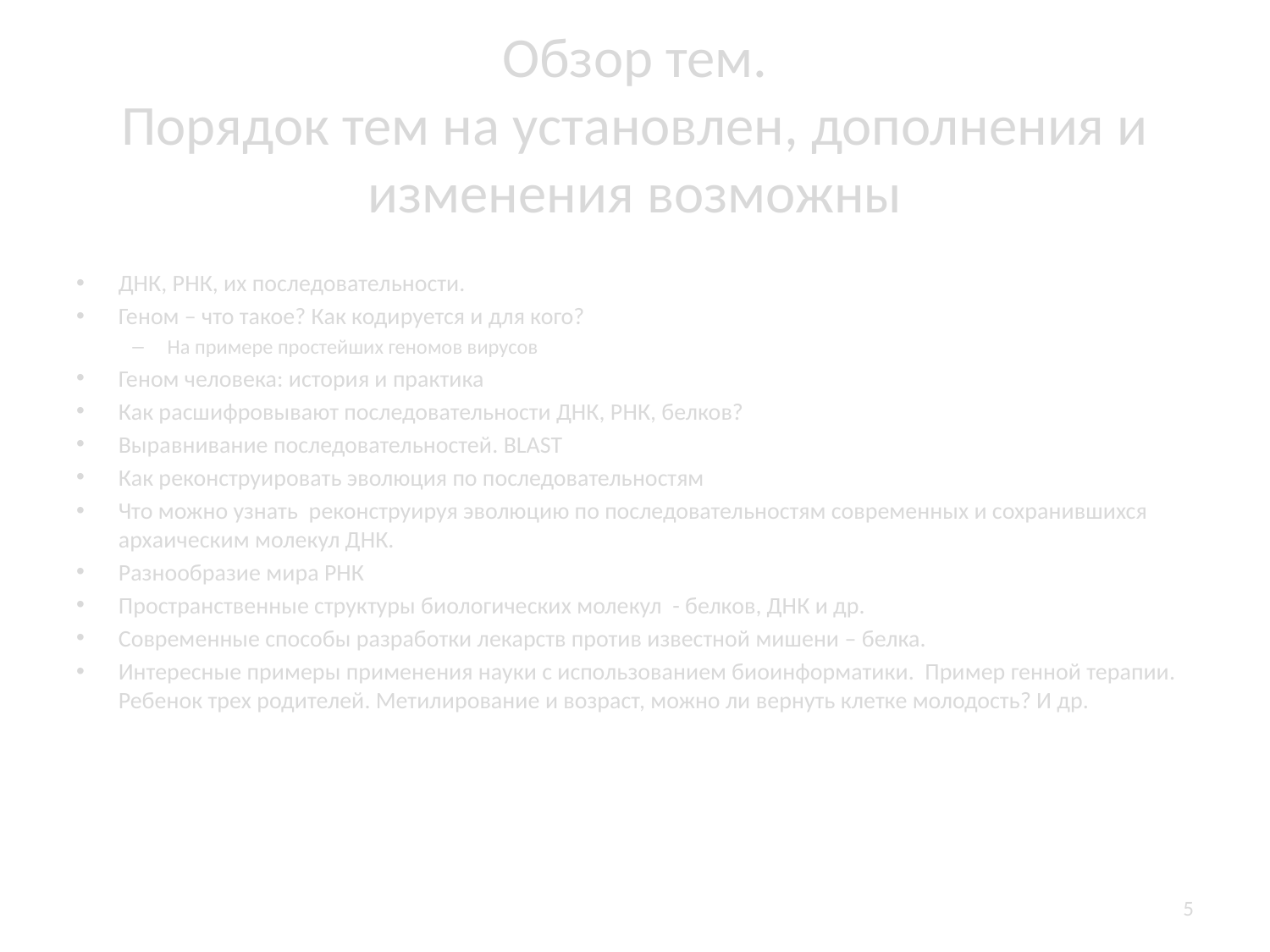

# Обзор тем. Порядок тем на установлен, дополнения и изменения возможны
ДНК, РНК, их последовательности.
Геном – что такое? Как кодируется и для кого?
На примере простейших геномов вирусов
Геном человека: история и практика
Как расшифровывают последовательности ДНК, РНК, белков?
Выравнивание последовательностей. BLAST
Как реконструировать эволюция по последовательностям
Что можно узнать  реконструируя эволюцию по последовательностям современных и сохранившихся архаическим молекул ДНК.
Разнообразие мира РНК
Пространственные структуры биологических молекул  - белков, ДНК и др.
Современные способы разработки лекарств против известной мишени – белка.
Интересные примеры применения науки с использованием биоинформатики.  Пример генной терапии. Ребенок трех родителей. Метилирование и возраст, можно ли вернуть клетке молодость? И др.
5